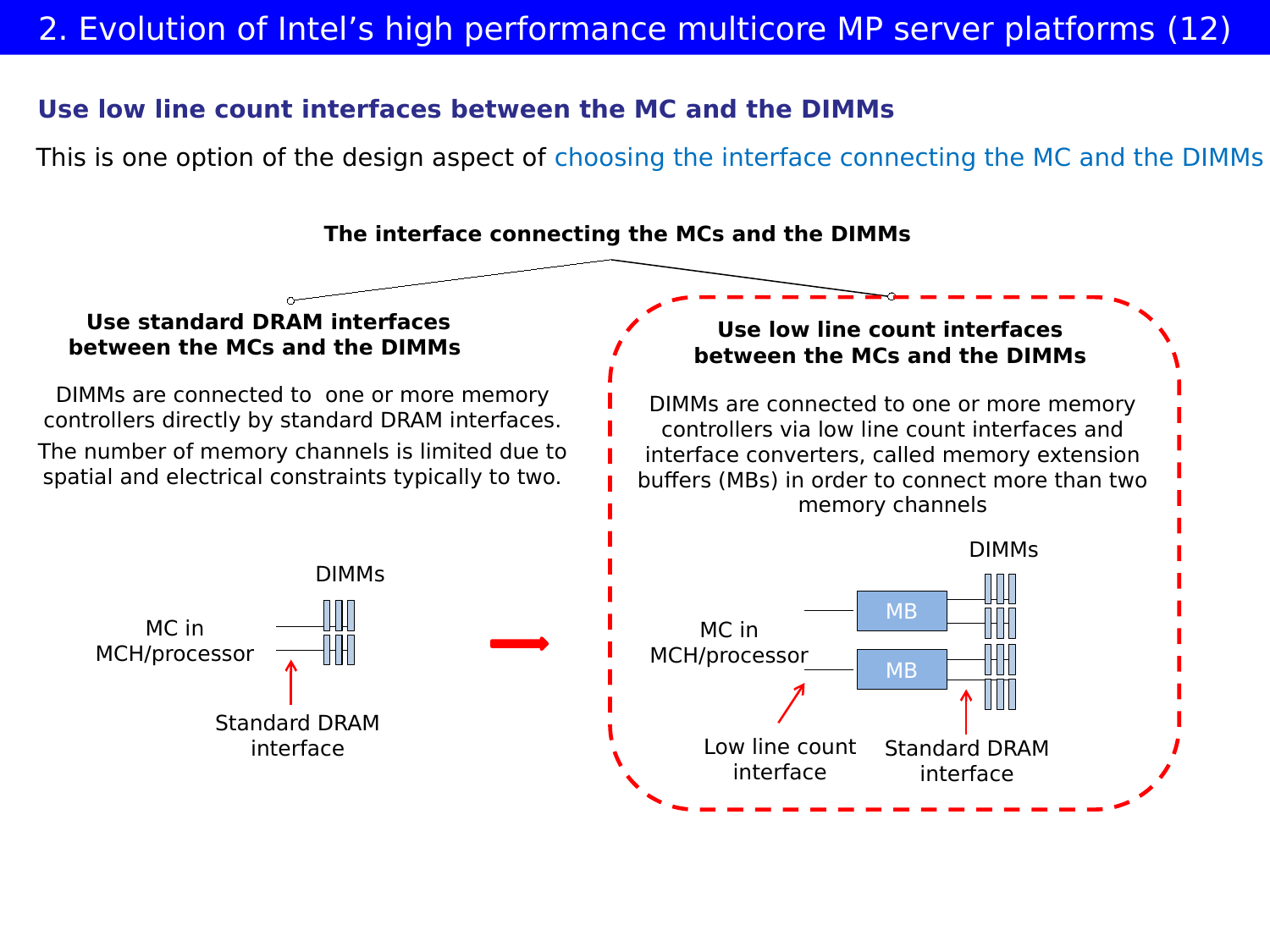

# 2. Evolution of Intel’s high performance multicore MP server platforms (12)
Use low line count interfaces between the MC and the DIMMs
This is one option of the design aspect of choosing the interface connecting the MC and the DIMMs
The interface connecting the MCs and the DIMMs

Use standard DRAM interfaces
between the MCs and the DIMMs
Use low line count interfaces
between the MCs and the DIMMs
DIMMs are connected to  one or more memory controllers directly by standard DRAM interfaces.
The number of memory channels is limited due to spatial and electrical constraints typically to two.
DIMMs are connected to one or more memory controllers via low line count interfaces and interface converters, called memory extension buffers (MBs) in order to connect more than two memory channels
DIMMs
DIMMs

MB

MB

MC in
MCH/processor
MC in
MCH/processor

Standard DRAM
interface
Low line count
interface
Standard DRAM
interface